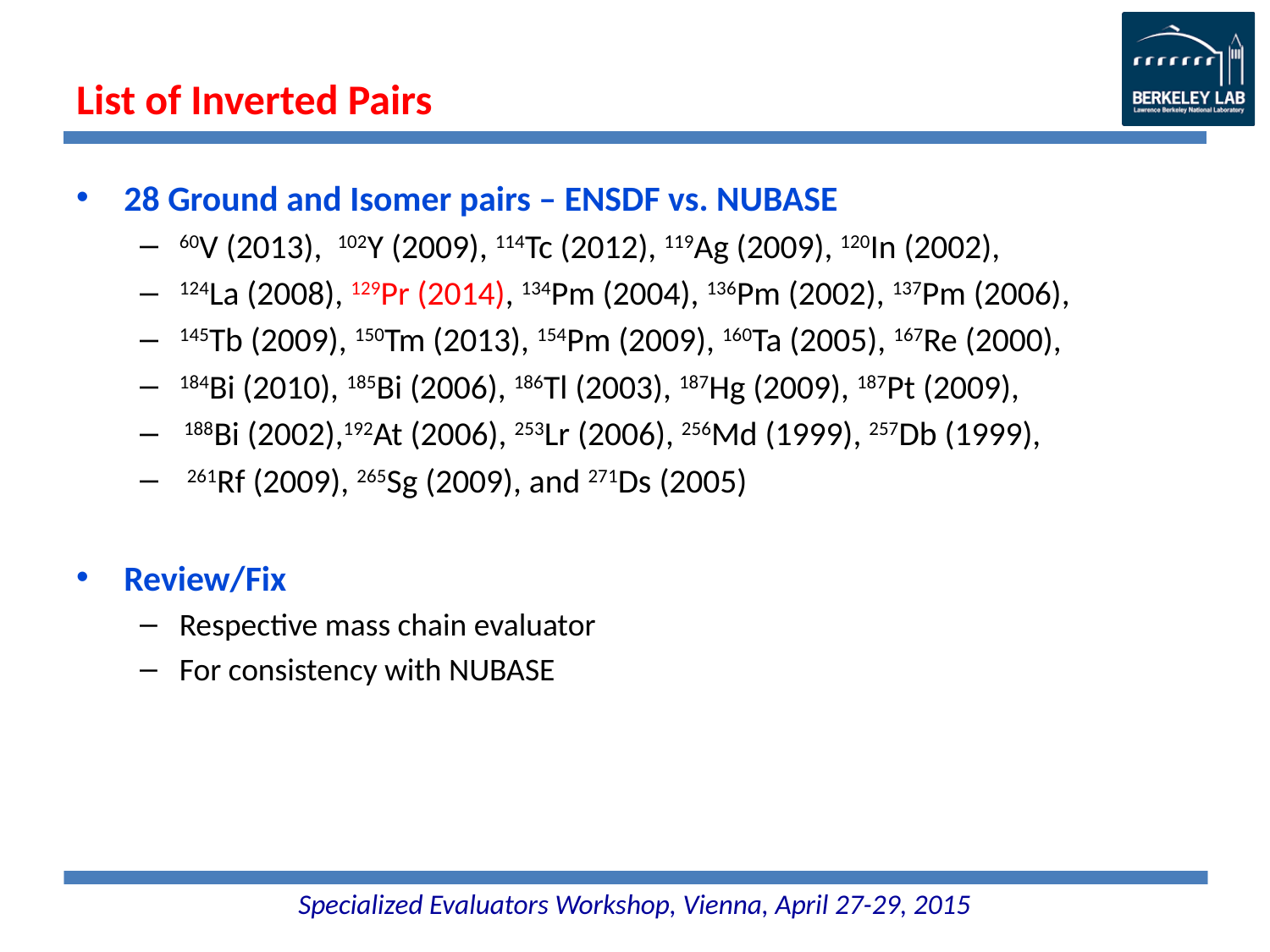

# List of Inverted Pairs
28 Ground and Isomer pairs – ENSDF vs. NUBASE
60V (2013),  102Y (2009), 114Tc (2012), 119Ag (2009), 120In (2002),
124La (2008), 129Pr (2014), 134Pm (2004), 136Pm (2002), 137Pm (2006),
145Tb (2009), 150Tm (2013), 154Pm (2009), 160Ta (2005), 167Re (2000),
184Bi (2010), 185Bi (2006), 186Tl (2003), 187Hg (2009), 187Pt (2009),
 188Bi (2002),192At (2006), 253Lr (2006), 256Md (1999), 257Db (1999),
 261Rf (2009), 265Sg (2009), and 271Ds (2005)

Review/Fix
Respective mass chain evaluator
For consistency with NUBASE
Specialized Evaluators Workshop, Vienna, April 27-29, 2015